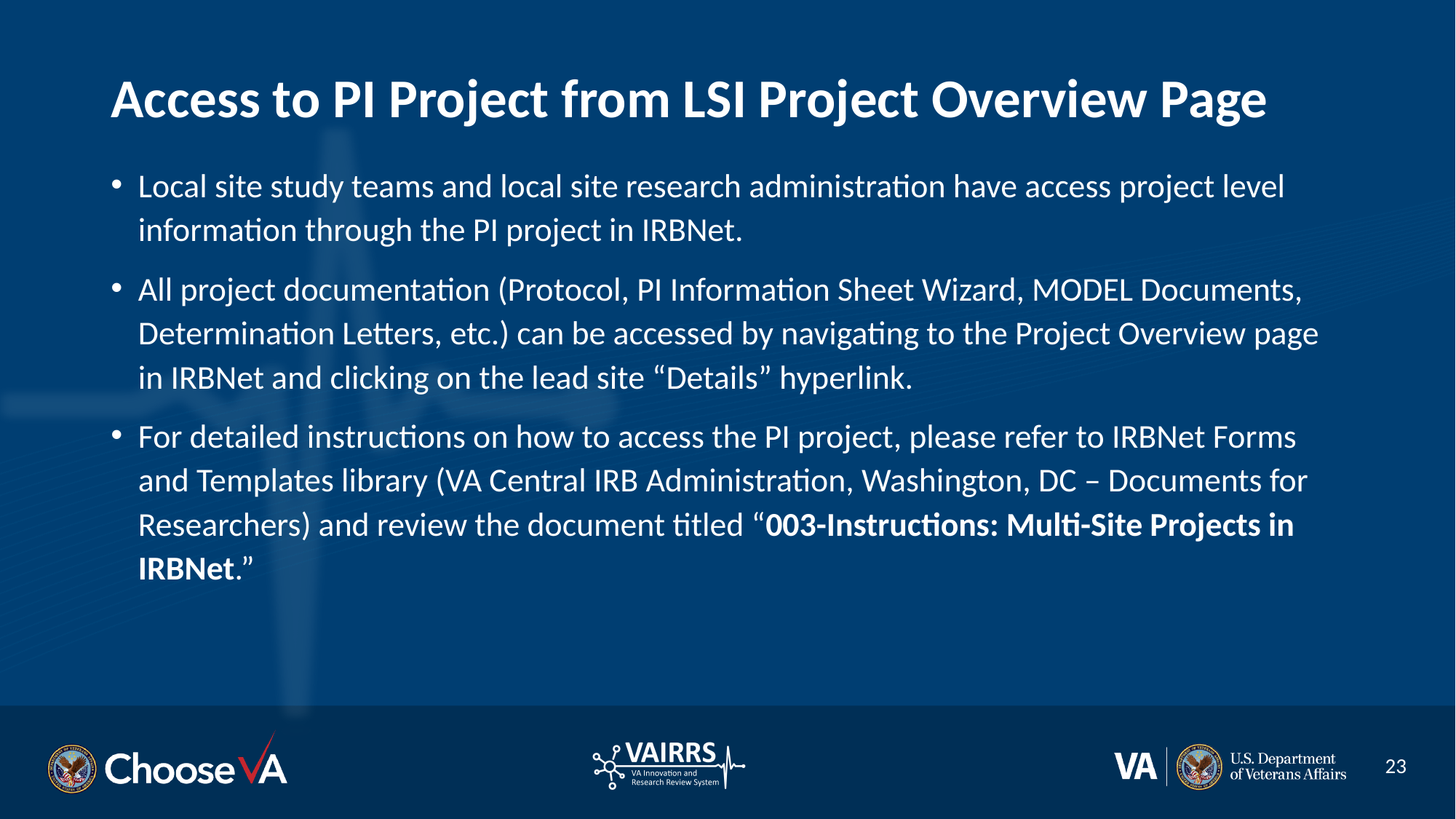

# Access to PI Project from LSI Project Overview Page
Local site study teams and local site research administration have access project level information through the PI project in IRBNet.
All project documentation (Protocol, PI Information Sheet Wizard, MODEL Documents, Determination Letters, etc.) can be accessed by navigating to the Project Overview page in IRBNet and clicking on the lead site “Details” hyperlink.
For detailed instructions on how to access the PI project, please refer to IRBNet Forms and Templates library (VA Central IRB Administration, Washington, DC – Documents for Researchers) and review the document titled “003-Instructions: Multi-Site Projects in IRBNet.”